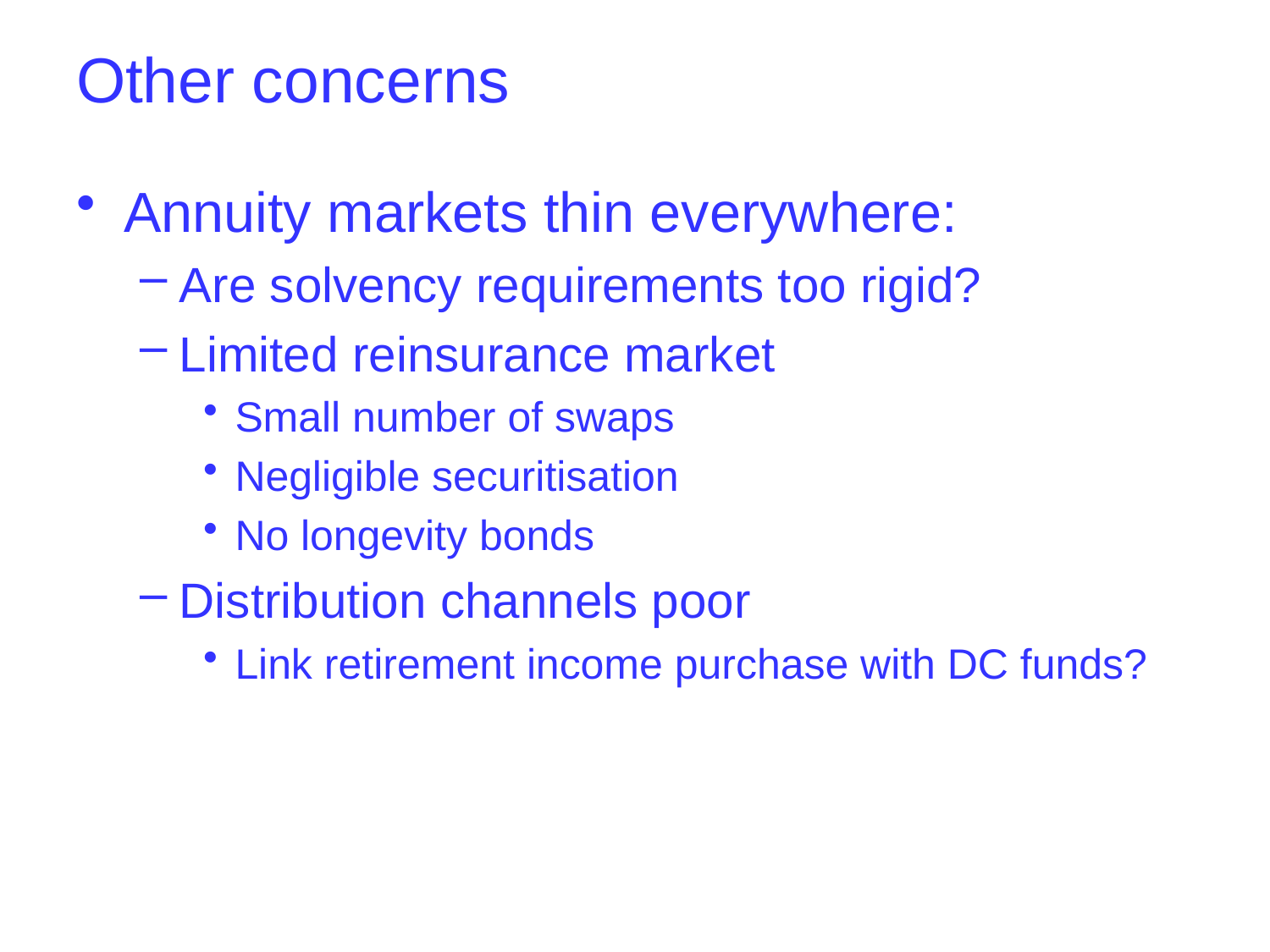

# Other concerns
Annuity markets thin everywhere:
Are solvency requirements too rigid?
Limited reinsurance market
Small number of swaps
Negligible securitisation
No longevity bonds
Distribution channels poor
Link retirement income purchase with DC funds?